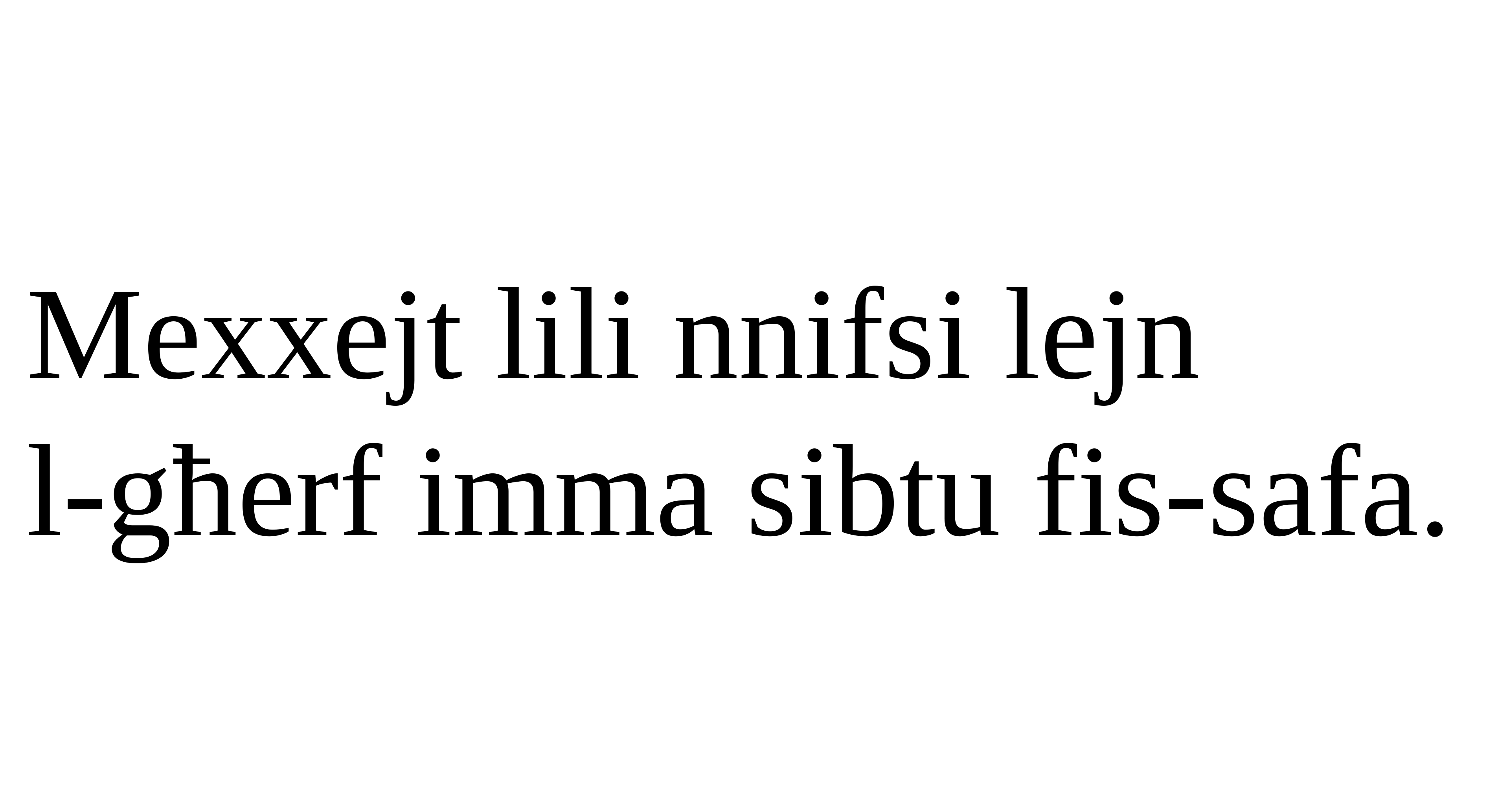

Mexxejt lili nnifsi lejn
l-għerf imma sibtu fis-safa.